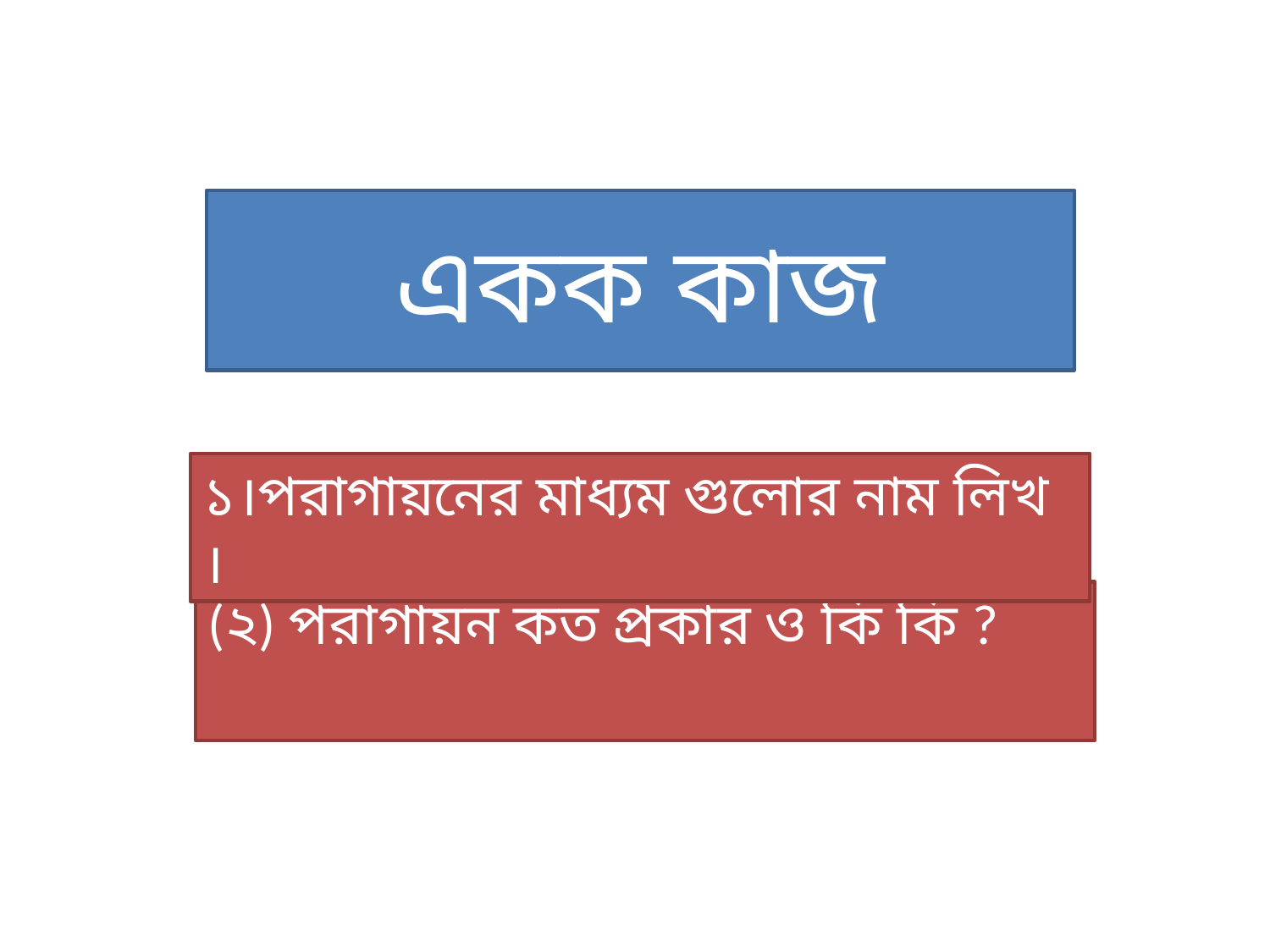

# একক কাজ
১।পরাগায়নের মাধ্যম গুলোর নাম লিখ ।
(২) পরাগায়ন কত প্রকার ও কি কি ?